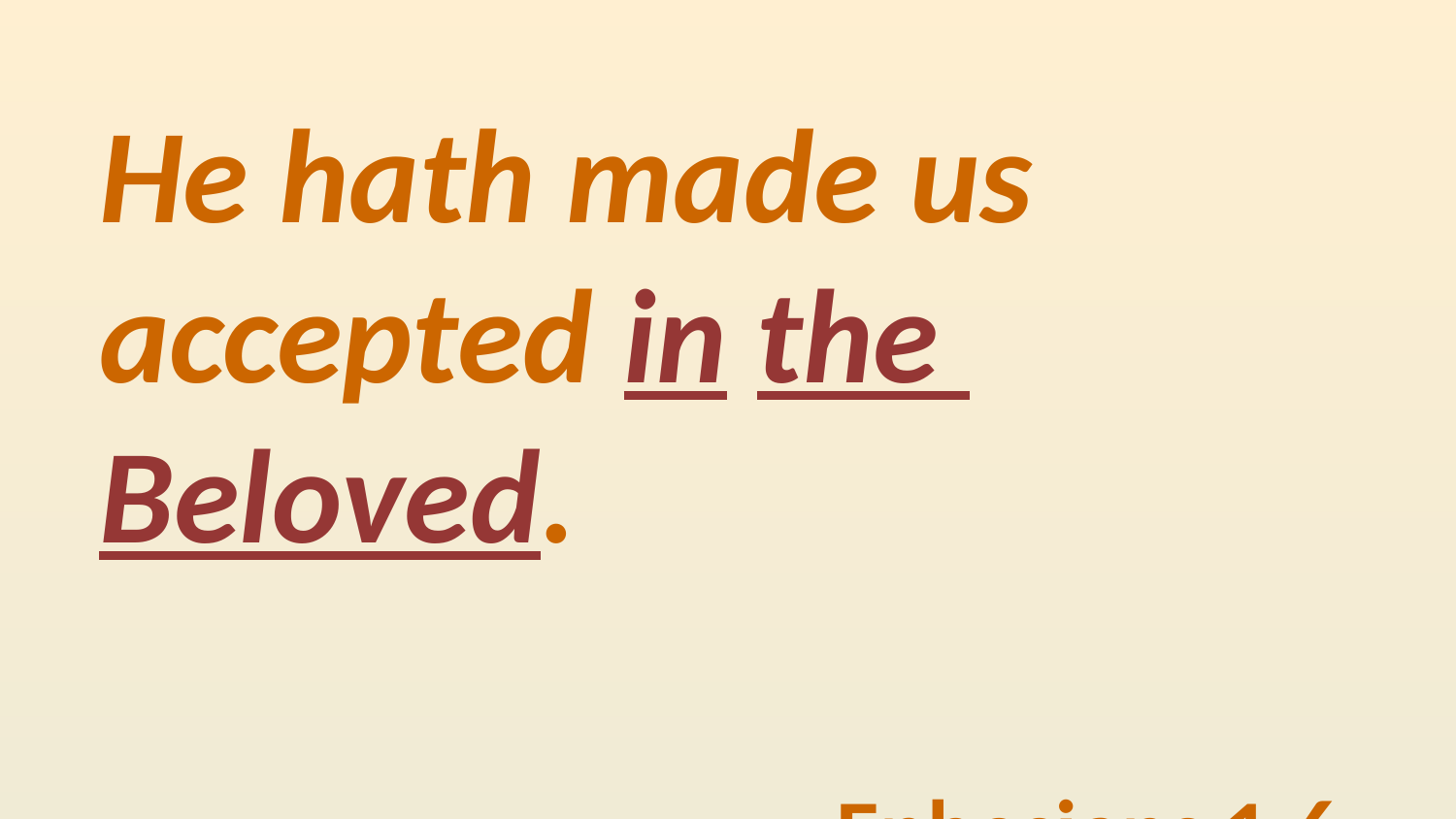

He hath made us accepted in the
Beloved.

				     --Ephesians 1:6